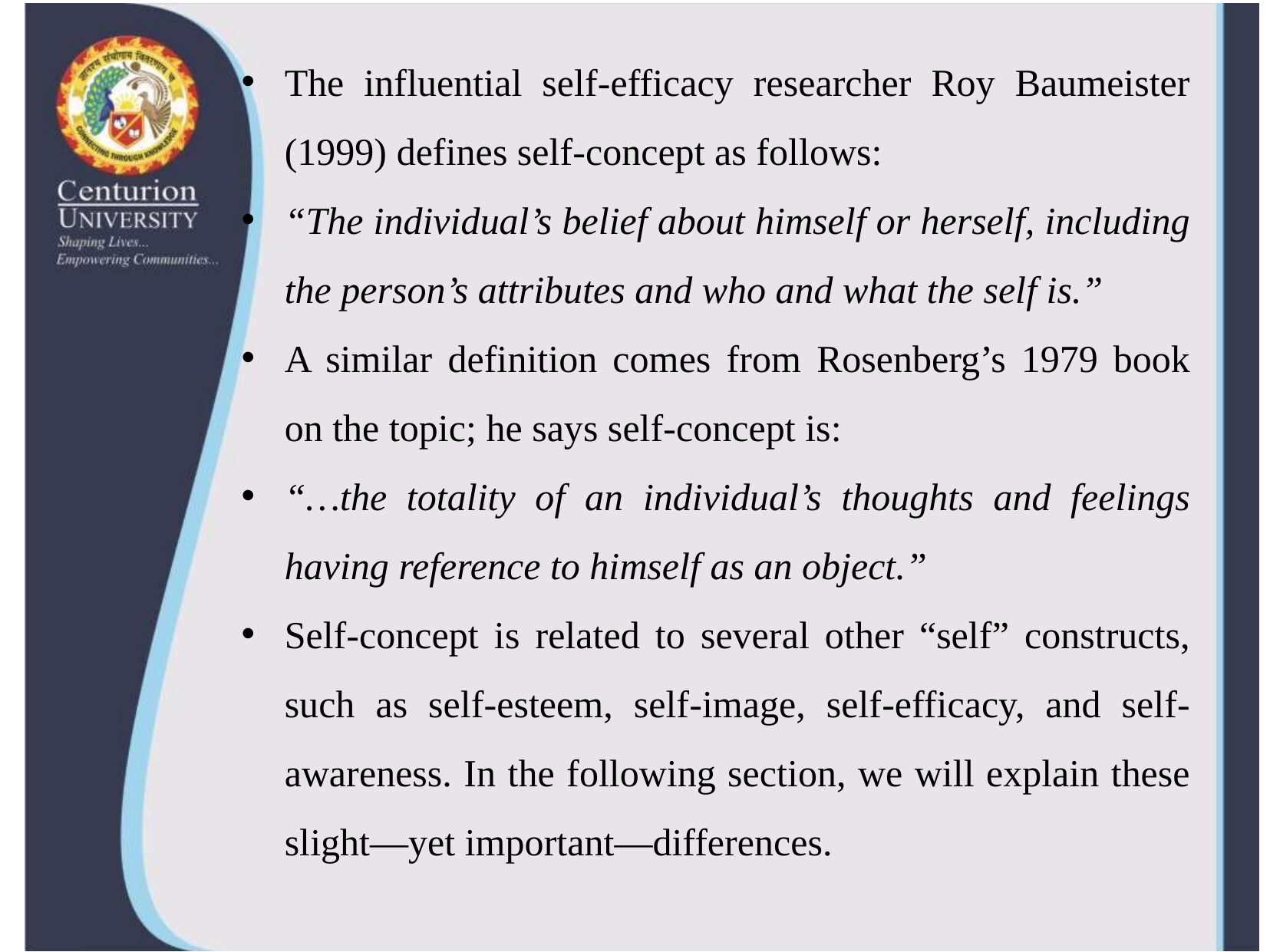

The influential self-efficacy researcher Roy Baumeister (1999) defines self-concept as follows:
“The individual’s belief about himself or herself, including the person’s attributes and who and what the self is.”
A similar definition comes from Rosenberg’s 1979 book on the topic; he says self-concept is:
“…the totality of an individual’s thoughts and feelings having reference to himself as an object.”
Self-concept is related to several other “self” constructs, such as self-esteem, self-image, self-efficacy, and self-awareness. In the following section, we will explain these slight—yet important—differences.